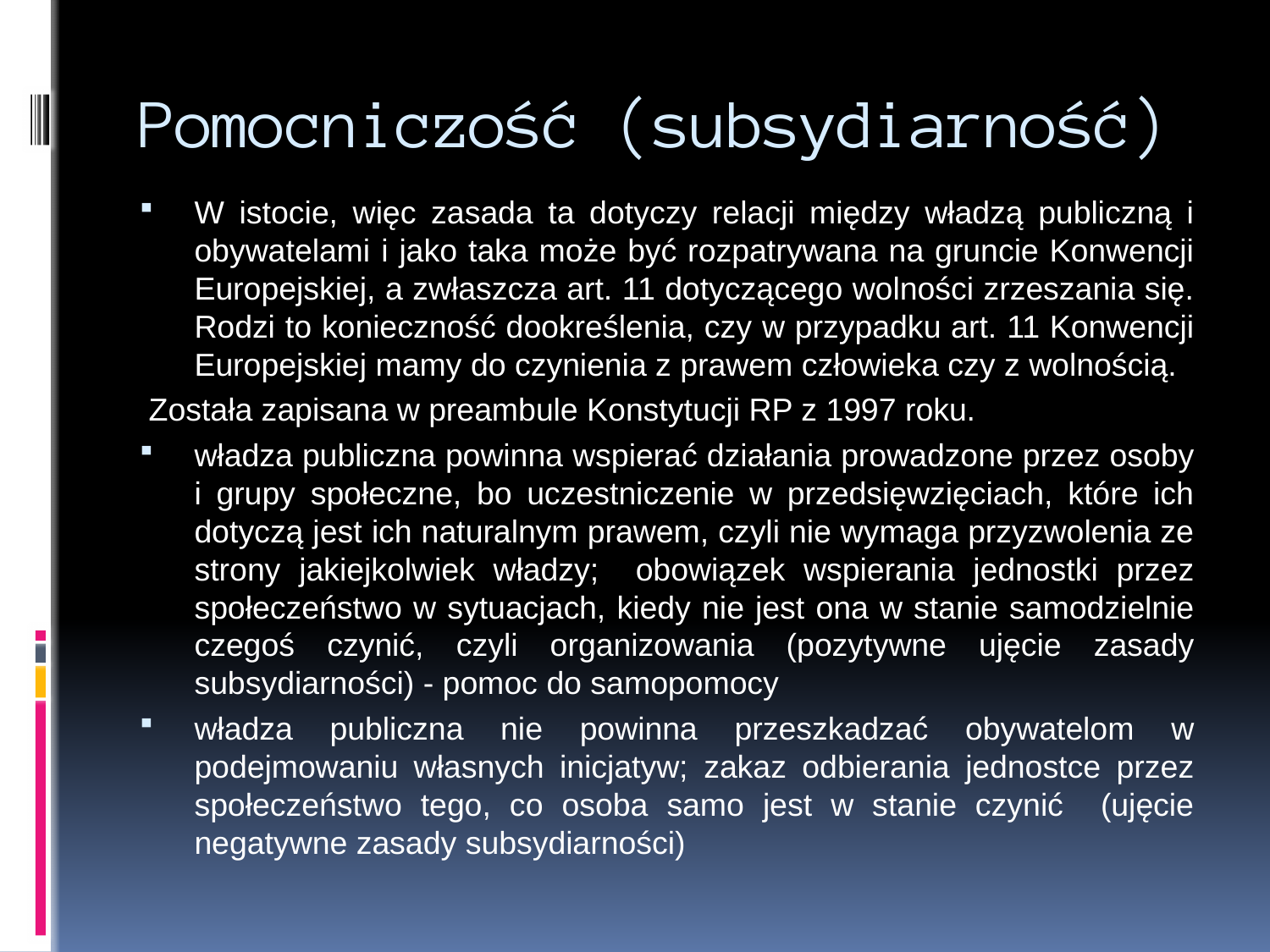

# Pomocniczość (subsydiarność)
W istocie, więc zasada ta dotyczy relacji między władzą publiczną i obywatelami i jako taka może być rozpatrywana na gruncie Konwencji Europejskiej, a zwłaszcza art. 11 dotyczącego wolności zrzeszania się. Rodzi to konieczność dookreślenia, czy w przypadku art. 11 Konwencji Europejskiej mamy do czynienia z prawem człowieka czy z wolnością.
Została zapisana w preambule Konstytucji RP z 1997 roku.
władza publiczna powinna wspierać działania prowadzone przez osoby i grupy społeczne, bo uczestniczenie w przedsięwzięciach, które ich dotyczą jest ich naturalnym prawem, czyli nie wymaga przyzwolenia ze strony jakiejkolwiek władzy;  obowiązek wspierania jednostki przez społeczeństwo w sytuacjach, kiedy nie jest ona w stanie samodzielnie czegoś czynić, czyli organizowania (pozytywne ujęcie zasady subsydiarności) - pomoc do samopomocy
władza publiczna nie powinna przeszkadzać obywatelom w podejmowaniu własnych inicjatyw; zakaz odbierania jednostce przez społeczeństwo tego, co osoba samo jest w stanie czynić  (ujęcie negatywne zasady subsydiarności)